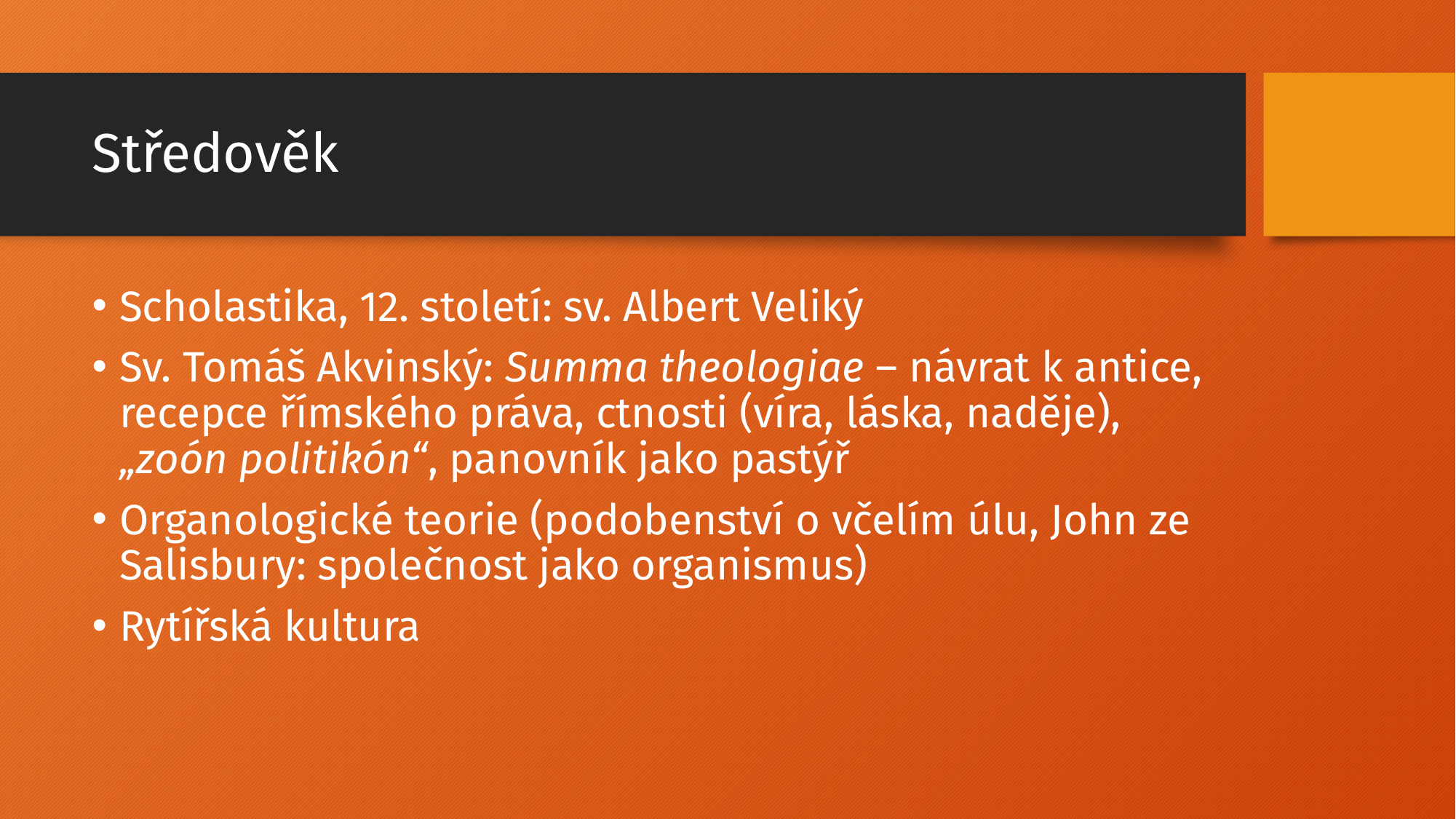

# Středověk
Scholastika, 12. století: sv. Albert Veliký
Sv. Tomáš Akvinský: Summa theologiae – návrat k antice, recepce římského práva, ctnosti (víra, láska, naděje), „zoón politikón“, panovník jako pastýř
Organologické teorie (podobenství o včelím úlu, John ze Salisbury: společnost jako organismus)
Rytířská kultura